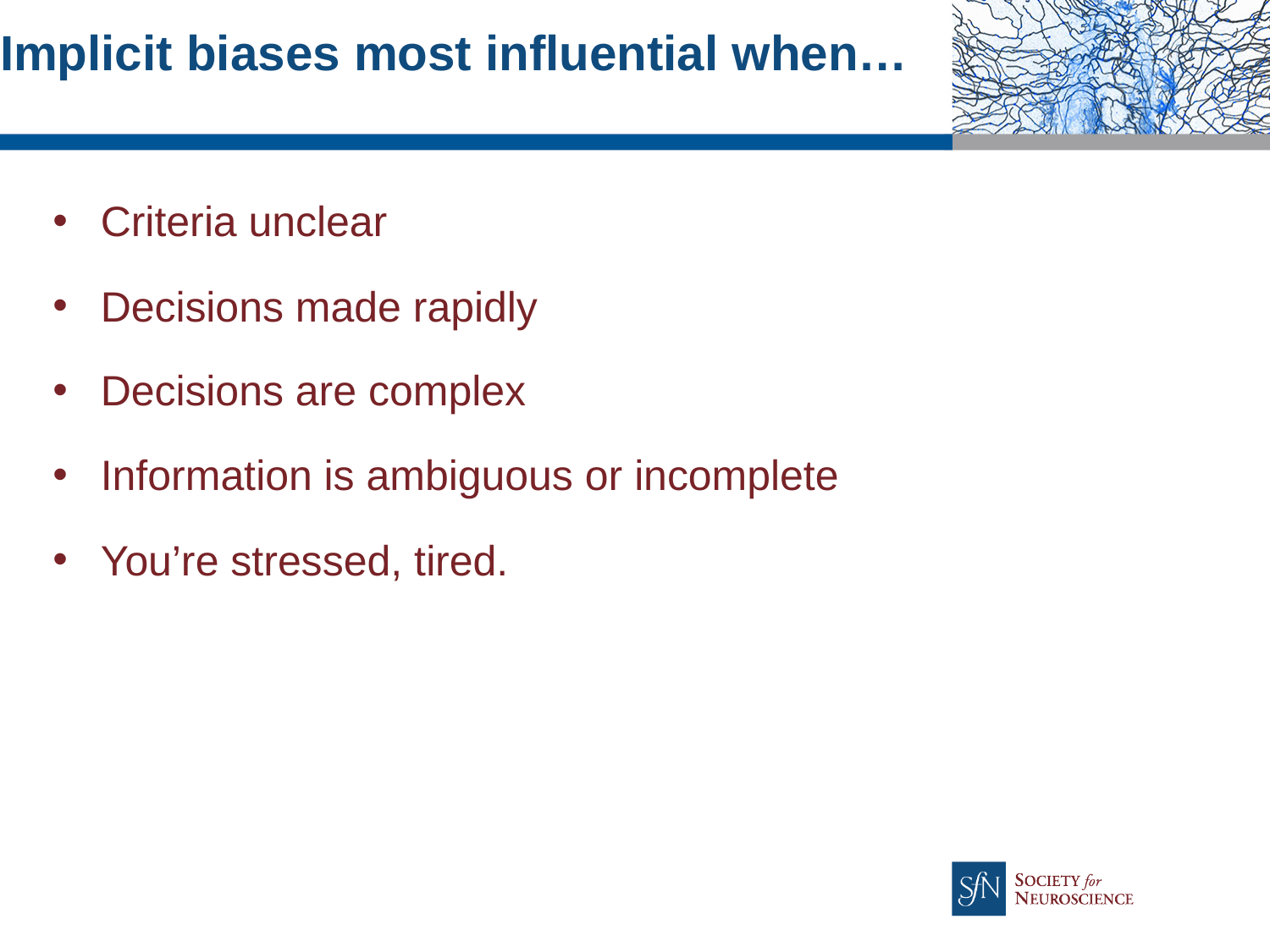

# Implicit biases most influential when…
Criteria unclear
Decisions made rapidly
Decisions are complex
Information is ambiguous or incomplete
You’re stressed, tired.